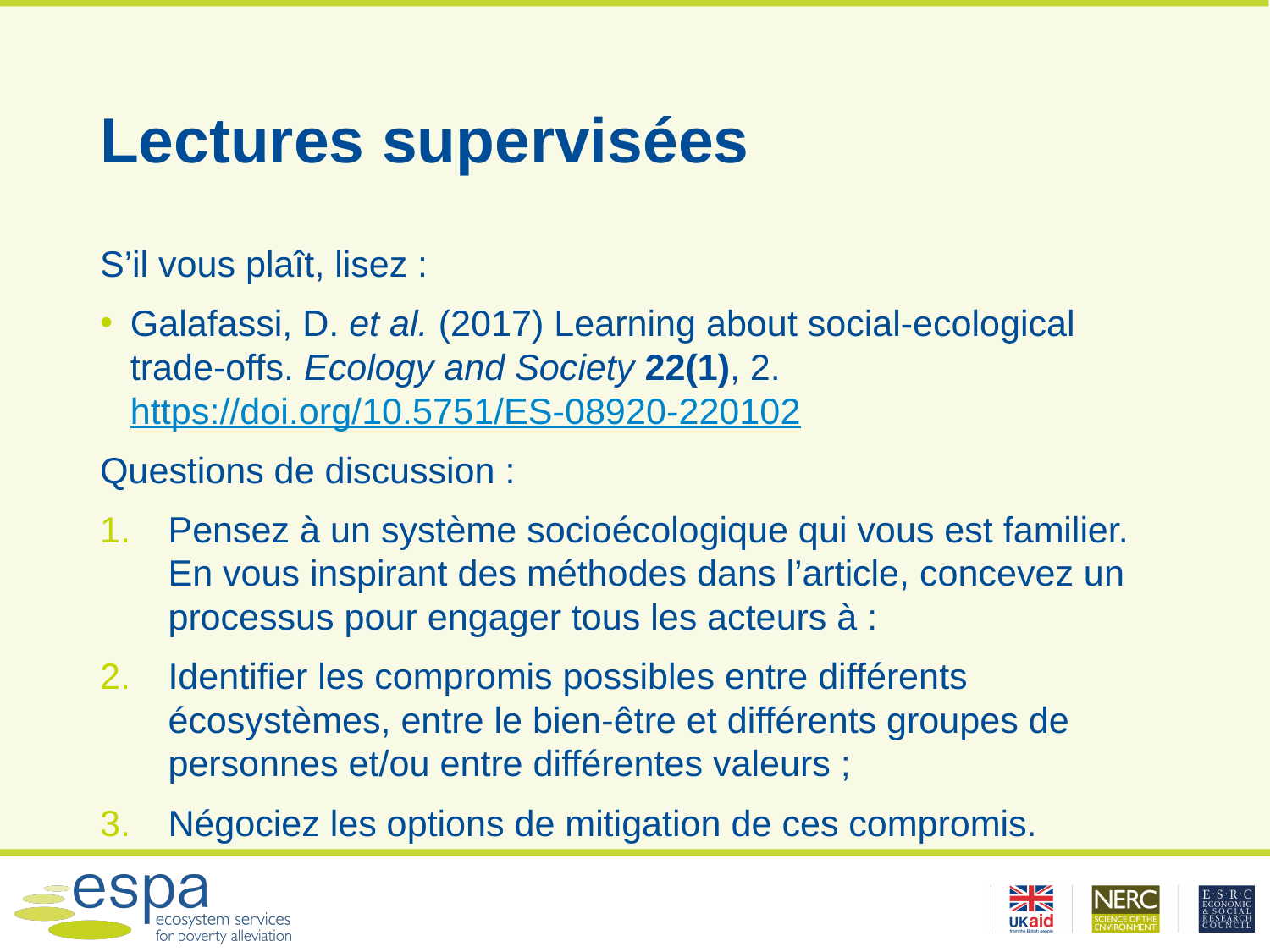

# Lectures supervisées
S’il vous plaît, lisez :
Galafassi, D. et al. (2017) Learning about social-ecological trade-offs. Ecology and Society 22(1), 2. https://doi.org/10.5751/ES-08920-220102
Questions de discussion :
Pensez à un système socioécologique qui vous est familier. En vous inspirant des méthodes dans l’article, concevez un processus pour engager tous les acteurs à :
Identifier les compromis possibles entre différents écosystèmes, entre le bien-être et différents groupes de personnes et/ou entre différentes valeurs ;
Négociez les options de mitigation de ces compromis.